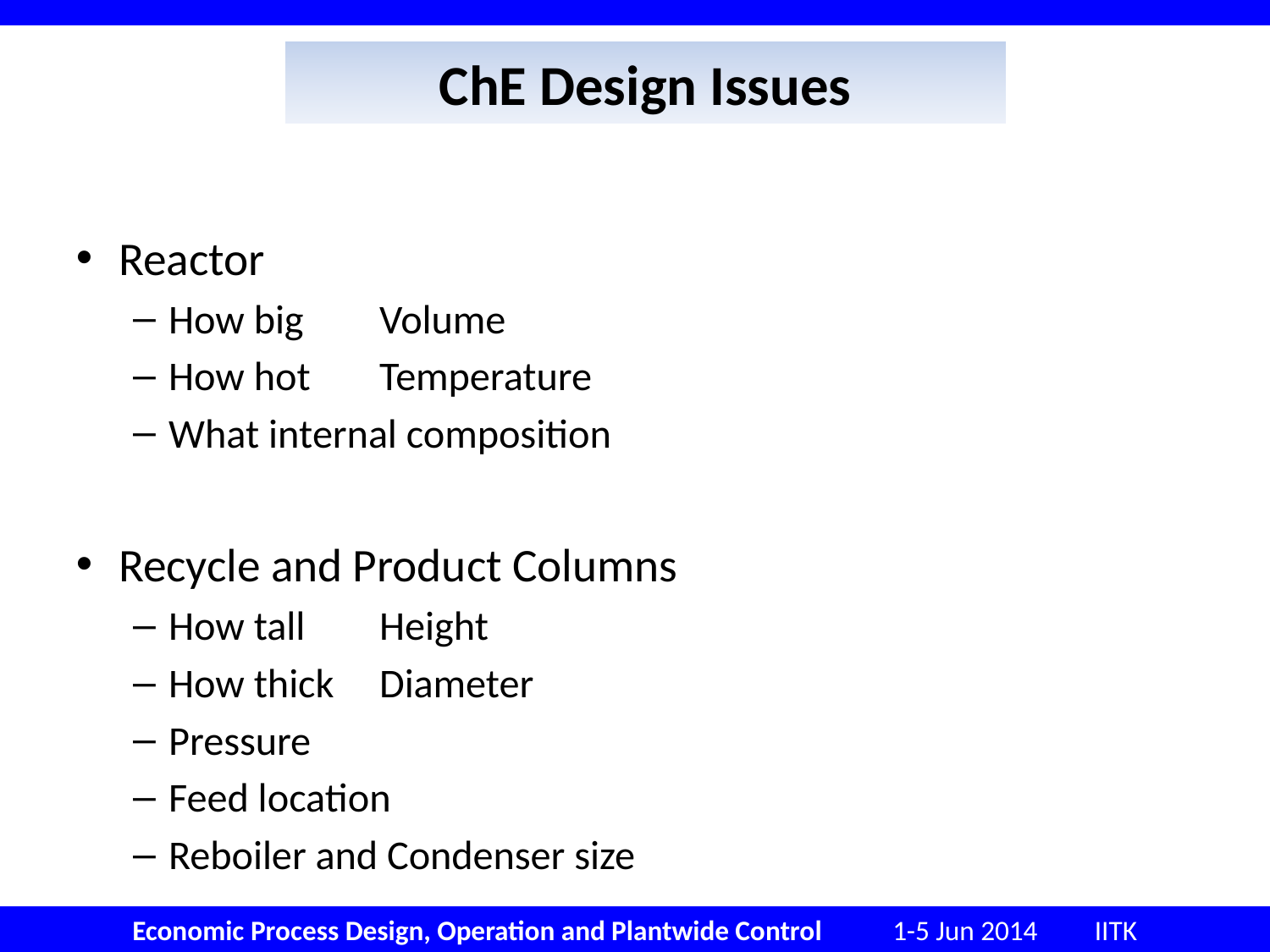

# ChE Design Issues
Reactor
How big 		Volume
How hot		Temperature
What internal composition

Recycle and Product Columns
How tall		Height
How thick		Diameter
Pressure
Feed location
Reboiler and Condenser size